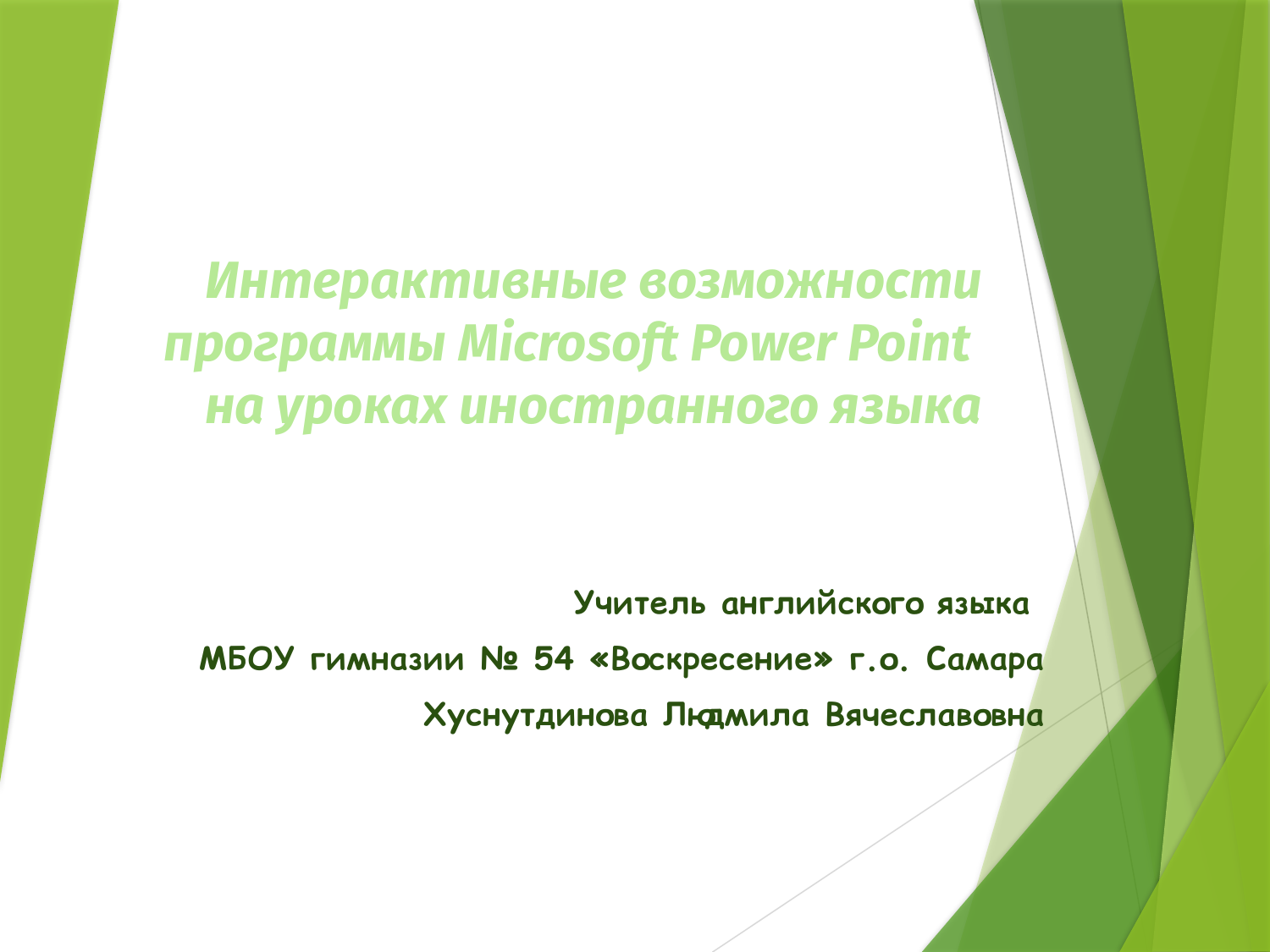

# Интерактивные возможности программы Microsoft Power Point на уроках иностранного языка
Учитель английского языка
МБОУ гимназии № 54 «Воскресение» г.о. Самара
Хуснутдинова Людмила Вячеславовна